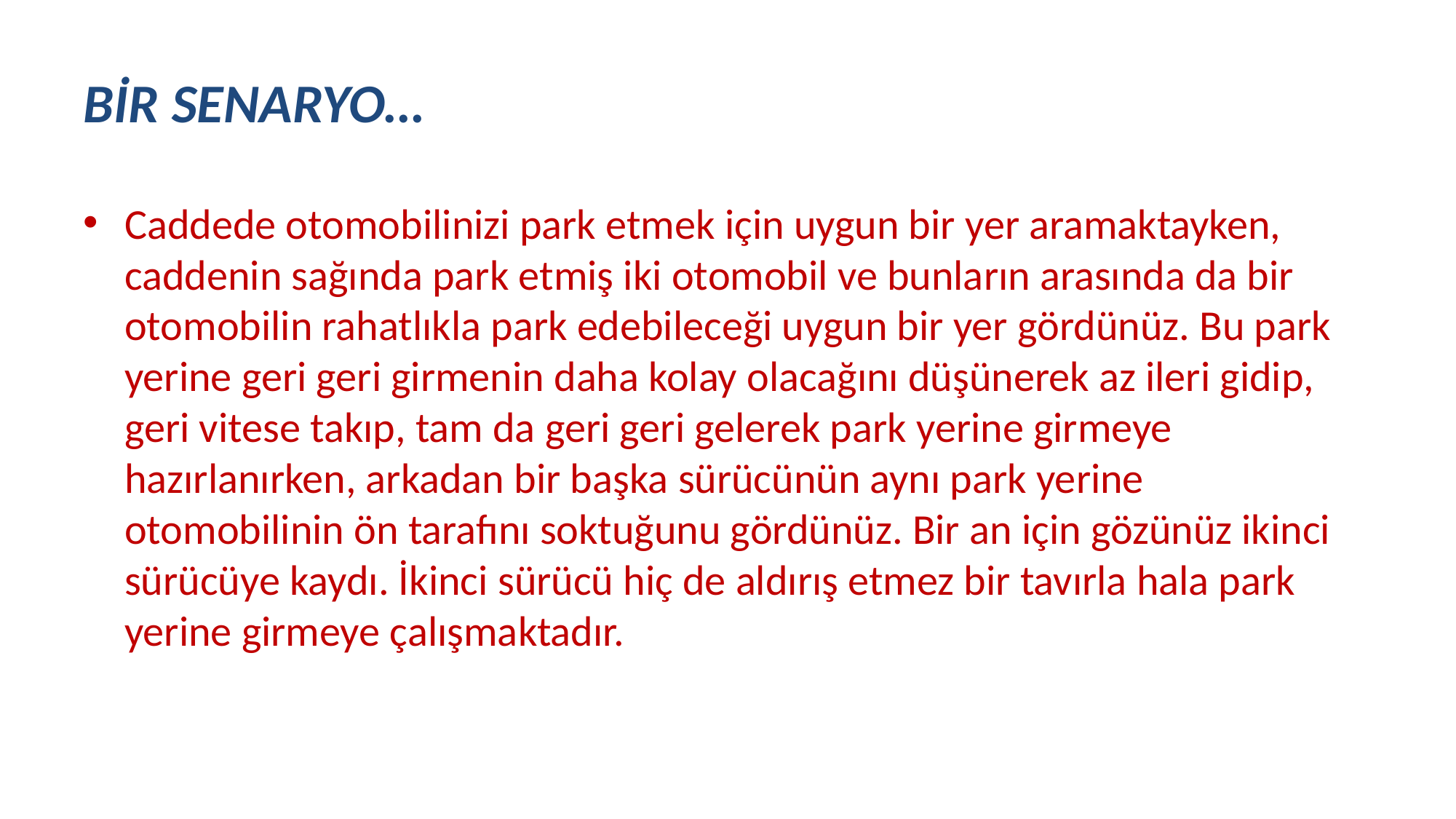

# BİR SENARYO…
Caddede otomobilinizi park etmek için uygun bir yer aramaktayken, caddenin sağında park etmiş iki otomobil ve bunların arasında da bir otomobilin rahatlıkla park edebileceği uygun bir yer gördünüz. Bu park yerine geri geri girmenin daha kolay olacağını düşünerek az ileri gidip, geri vitese takıp, tam da geri geri gelerek park yerine girmeye hazırlanırken, arkadan bir başka sürücünün aynı park yerine otomobilinin ön tarafını soktuğunu gördünüz. Bir an için gözünüz ikinci sürücüye kaydı. İkinci sürücü hiç de aldırış etmez bir tavırla hala park yerine girmeye çalışmaktadır.